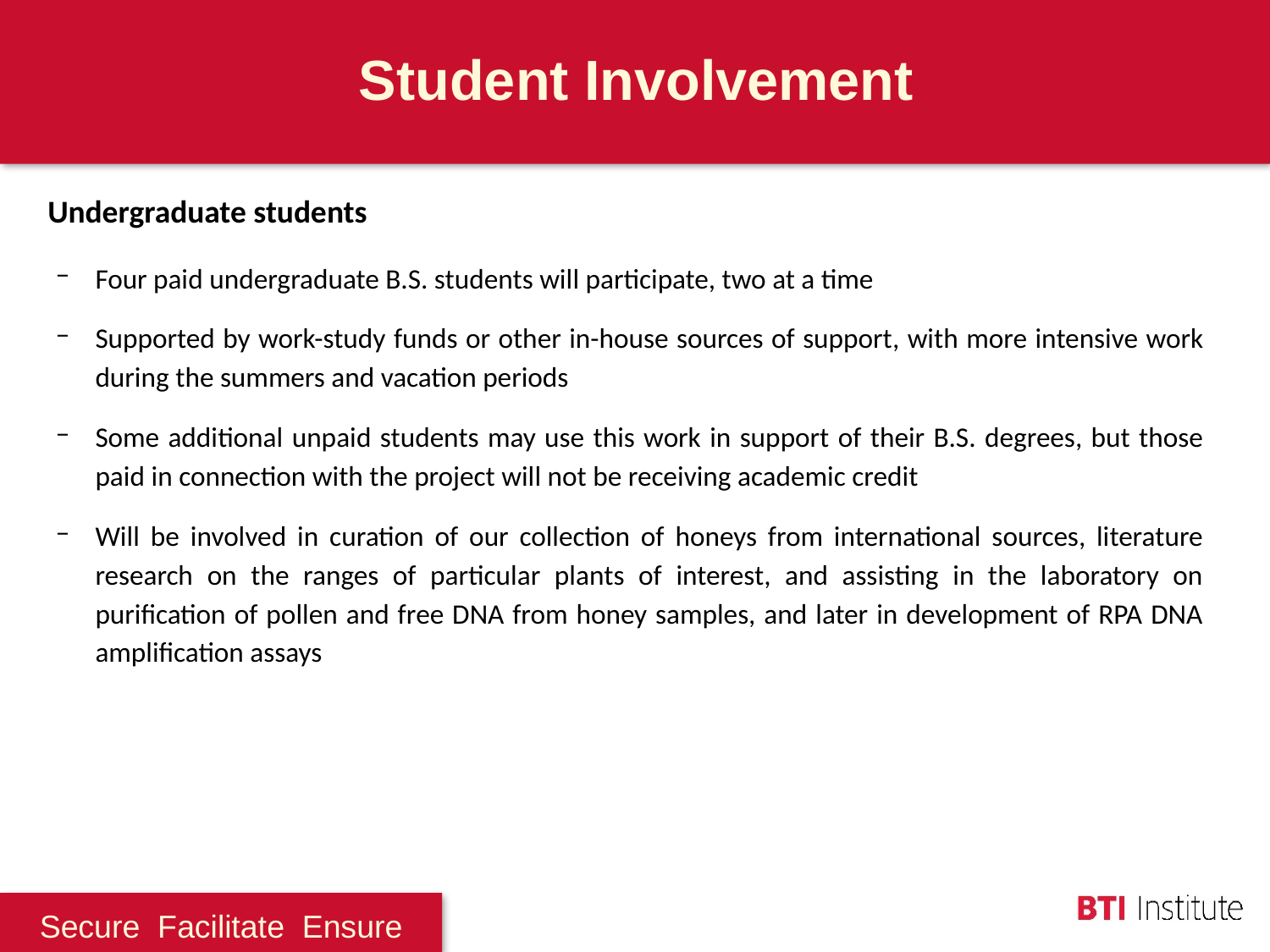

Student Involvement
Undergraduate students

Four paid undergraduate B.S. students will participate, two at a time
Supported by work-study funds or other in-house sources of support, with more intensive work during the summers and vacation periods
Some additional unpaid students may use this work in support of their B.S. degrees, but those paid in connection with the project will not be receiving academic credit
Will be involved in curation of our collection of honeys from international sources, literature research on the ranges of particular plants of interest, and assisting in the laboratory on purification of pollen and free DNA from honey samples, and later in development of RPA DNA amplification assays